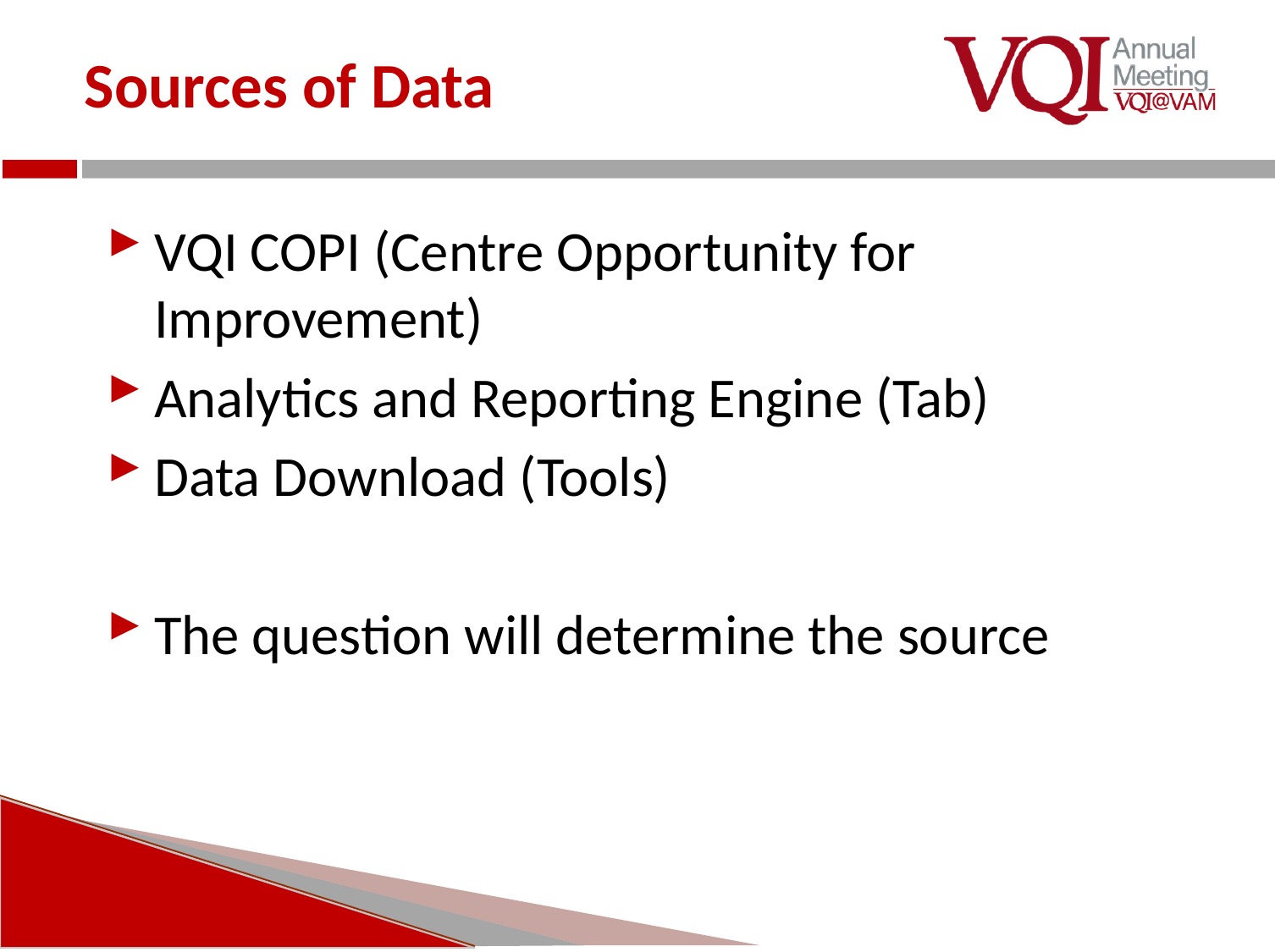

# Sources of Data
VQI COPI (Centre Opportunity for Improvement)
Analytics and Reporting Engine (Tab)
Data Download (Tools)

The question will determine the source